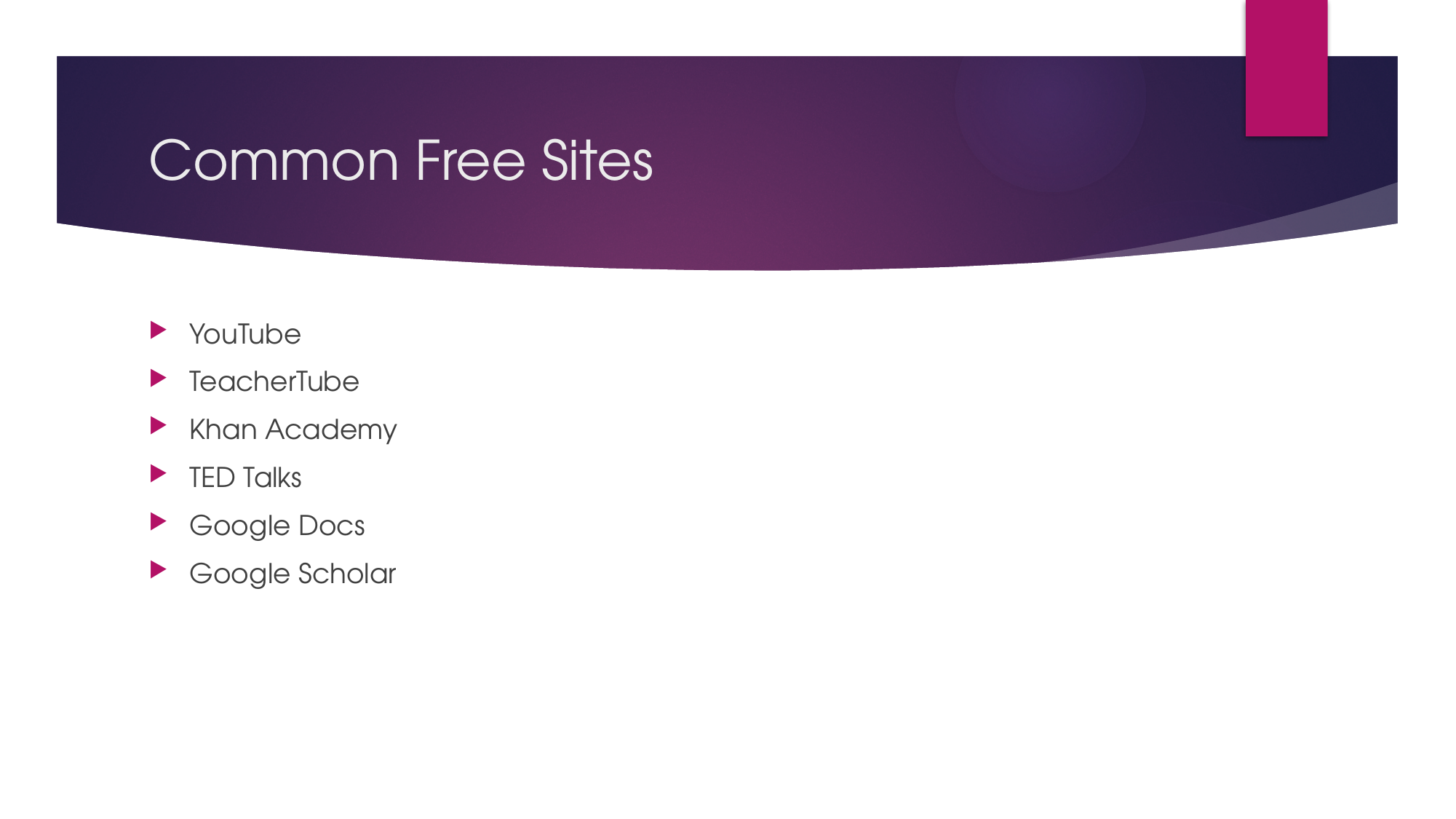

# Common Free Sites
YouTube
TeacherTube
Khan Academy
TED Talks
Google Docs
Google Scholar